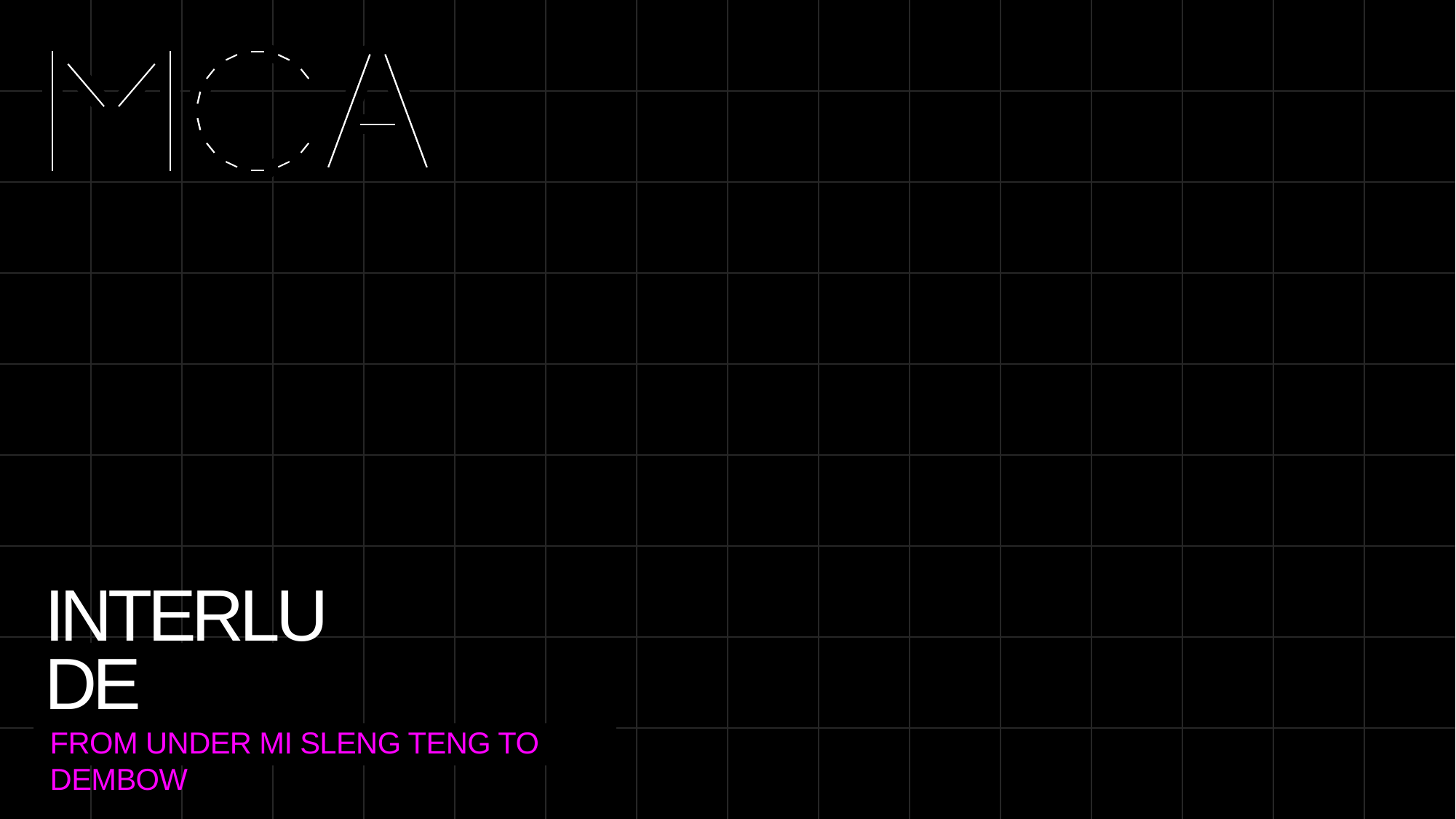

# INTERLUDE
FROM UNDER MI SLENG TENG TO DEMBOW